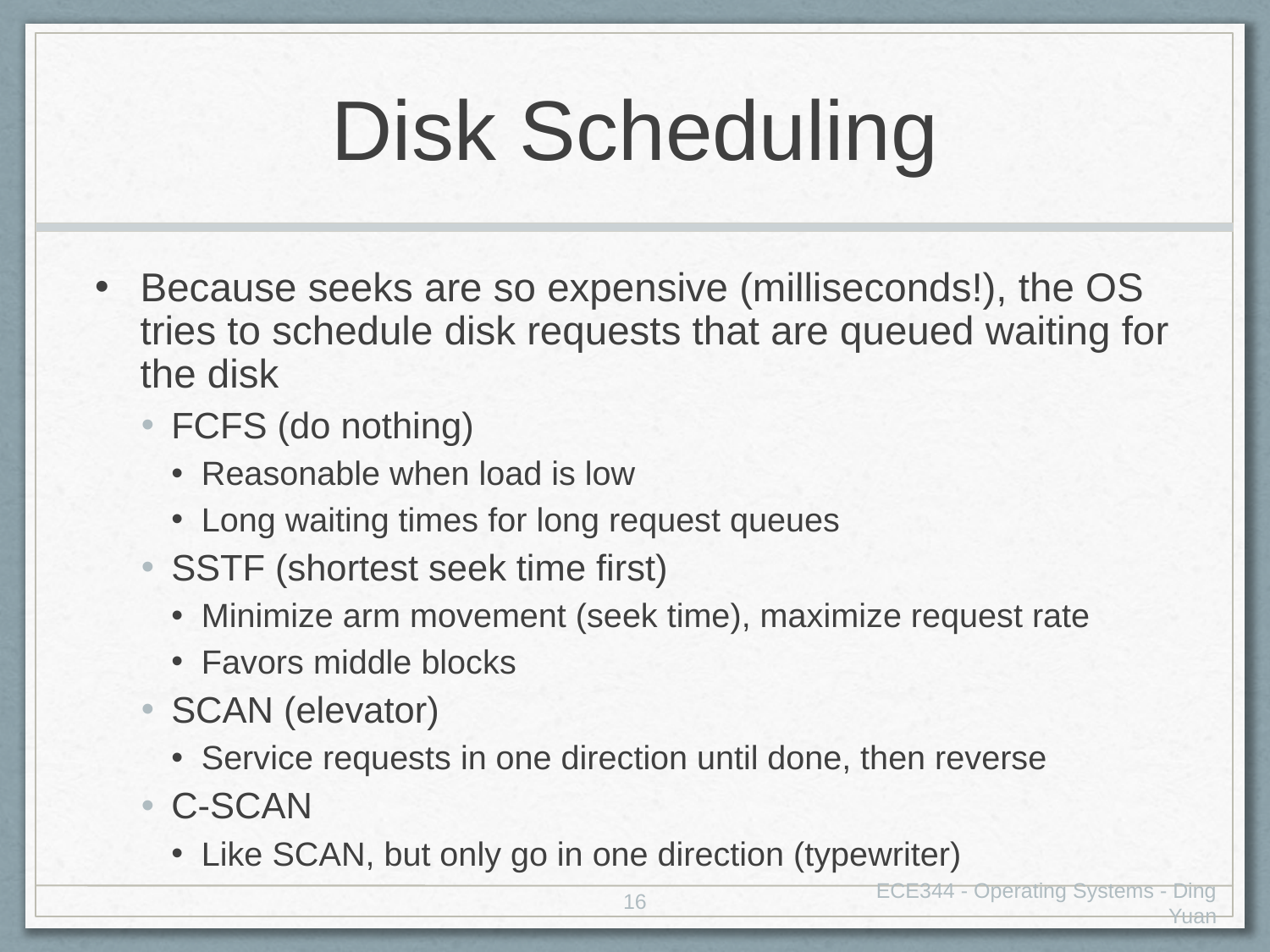

# Disk Scheduling
Because seeks are so expensive (milliseconds!), the OS tries to schedule disk requests that are queued waiting for the disk
FCFS (do nothing)
Reasonable when load is low
Long waiting times for long request queues
SSTF (shortest seek time first)
Minimize arm movement (seek time), maximize request rate
Favors middle blocks
SCAN (elevator)
Service requests in one direction until done, then reverse
C-SCAN
Like SCAN, but only go in one direction (typewriter)
16
ECE344 - Operating Systems - Ding Yuan